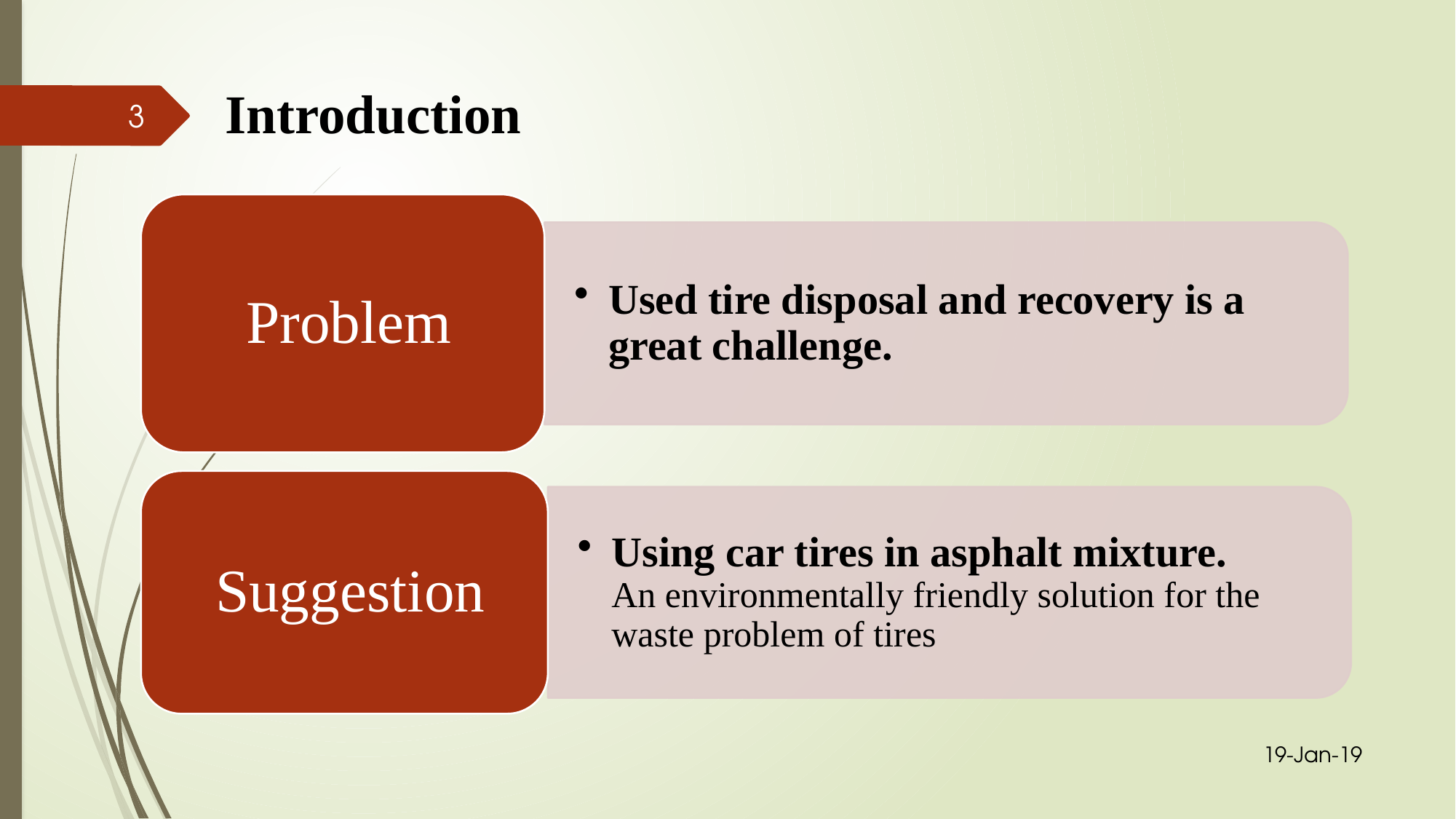

# Introduction
3
Used tire disposal and recovery is a great challenge.
Problem
Using car tires in asphalt mixture.
An environmentally friendly solution for the waste problem of tires
Suggestion

19-Jan-19